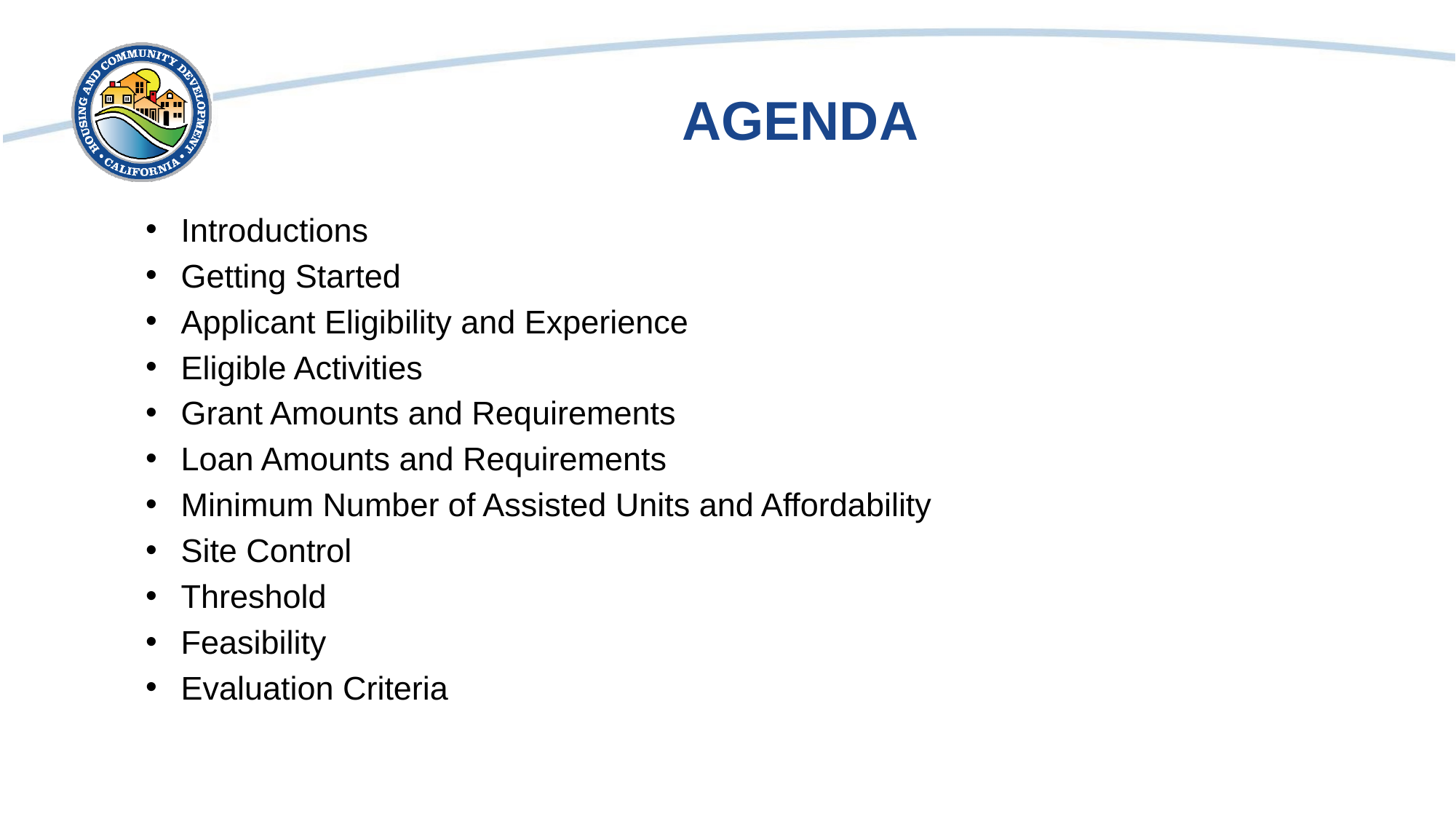

# AGENDA
Introductions
Getting Started
Applicant Eligibility and Experience
Eligible Activities
Grant Amounts and Requirements
Loan Amounts and Requirements
Minimum Number of Assisted Units and Affordability
Site Control
Threshold
Feasibility
Evaluation Criteria